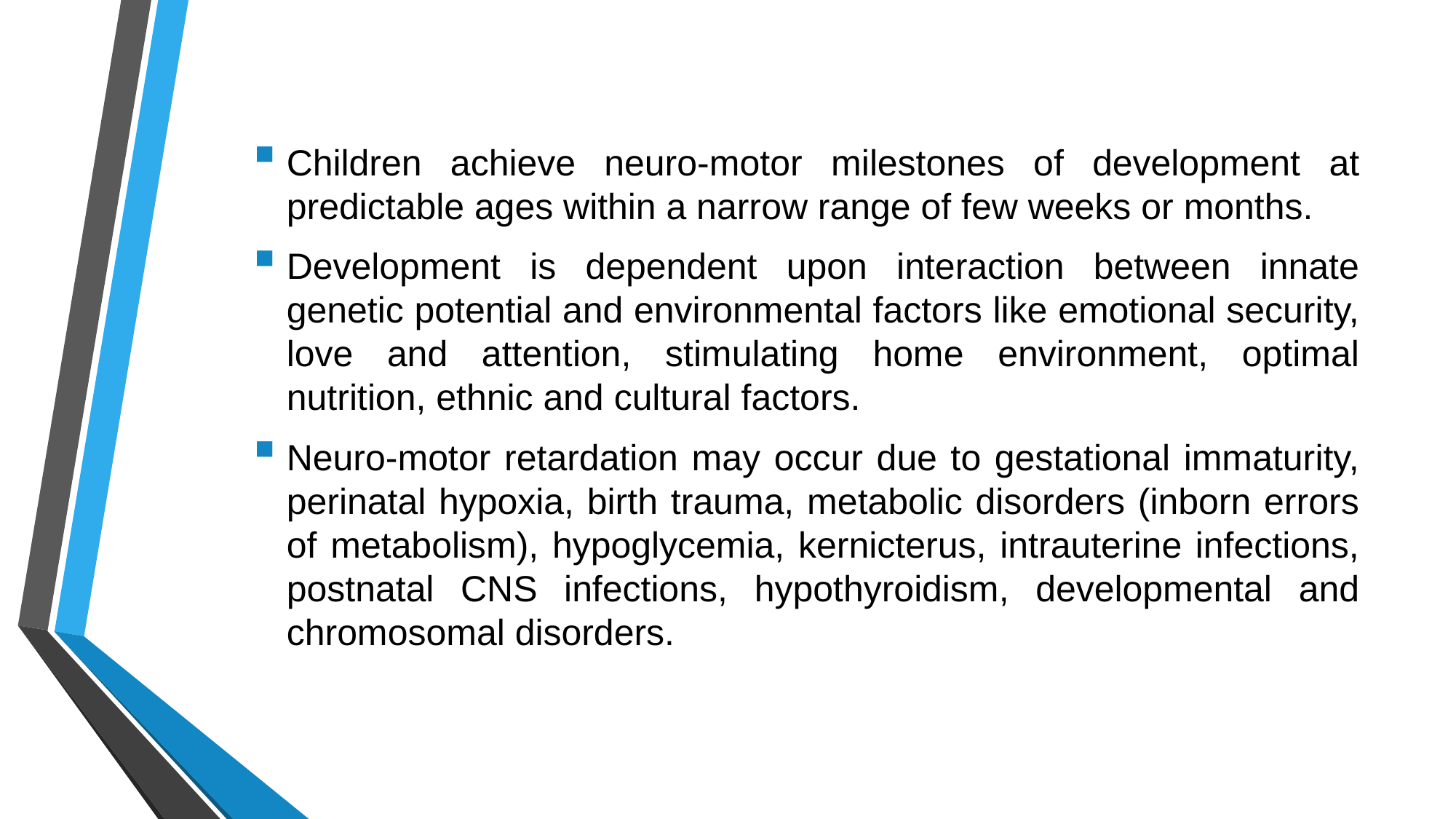

Children achieve neuro-motor milestones of development at predictable ages within a narrow range of few weeks or months.
Development is dependent upon interaction between innate genetic potential and environmental factors like emotional security, love and attention, stimulating home environment, optimal nutrition, ethnic and cultural factors.
Neuro-motor retardation may occur due to gestational immaturity, perinatal hypoxia, birth trauma, metabolic disorders (inborn errors of metabolism), hypoglycemia, kernicterus, intrauterine infections, postnatal CNS infections, hypothyroidism, developmental and chromosomal disorders.